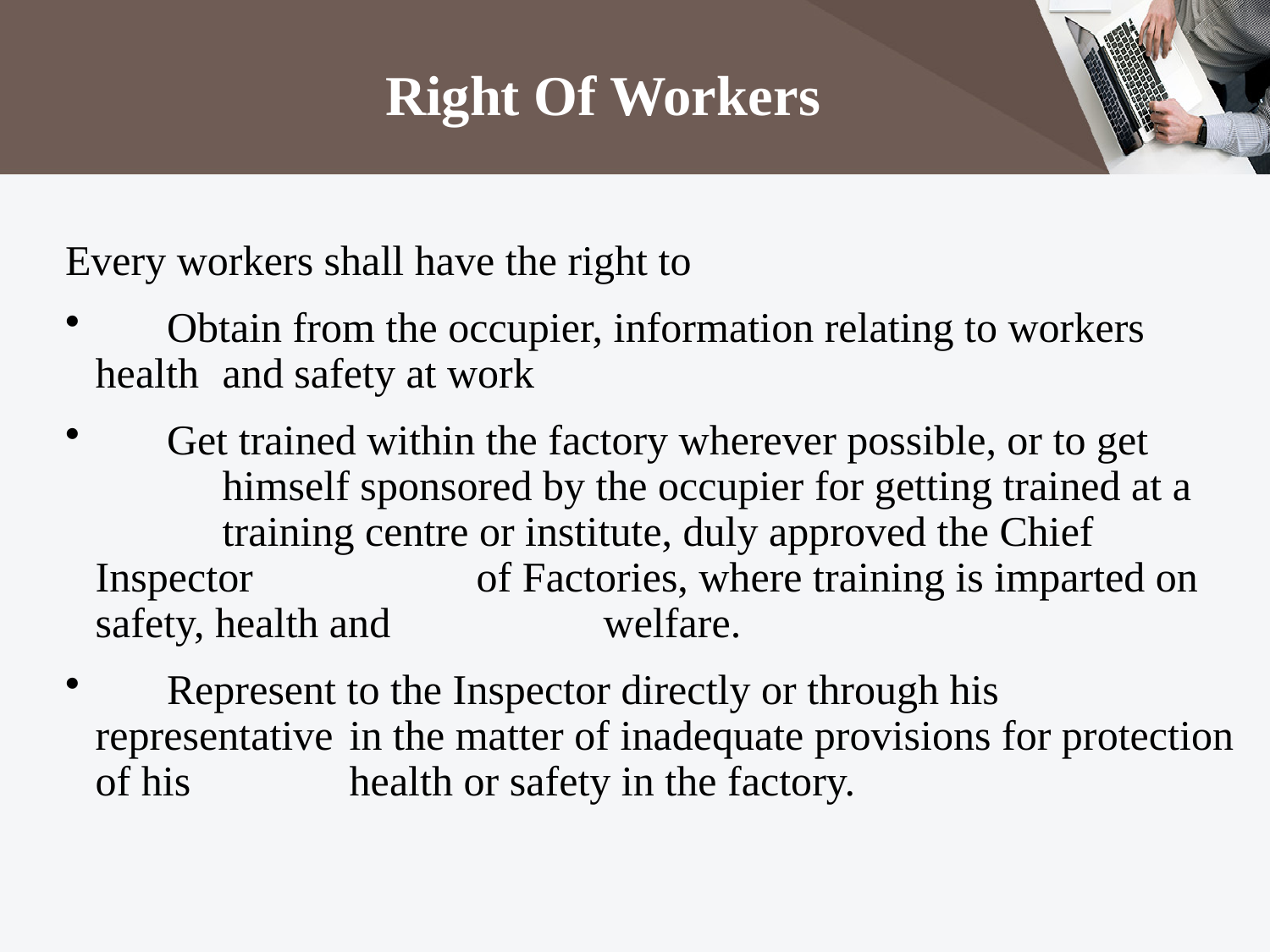

Right Of Workers
Every workers shall have the right to
 	Obtain from the occupier, information relating to workers health 	and safety at work
 	Get trained within the factory wherever possible, or to get 		himself sponsored by the occupier for getting trained at a 		training centre or institute, duly approved the Chief Inspector 		of Factories, where training is imparted on safety, health and 		welfare.
 	Represent to the Inspector directly or through his representative 	in the matter of inadequate provisions for protection of his 		health or safety in the factory.